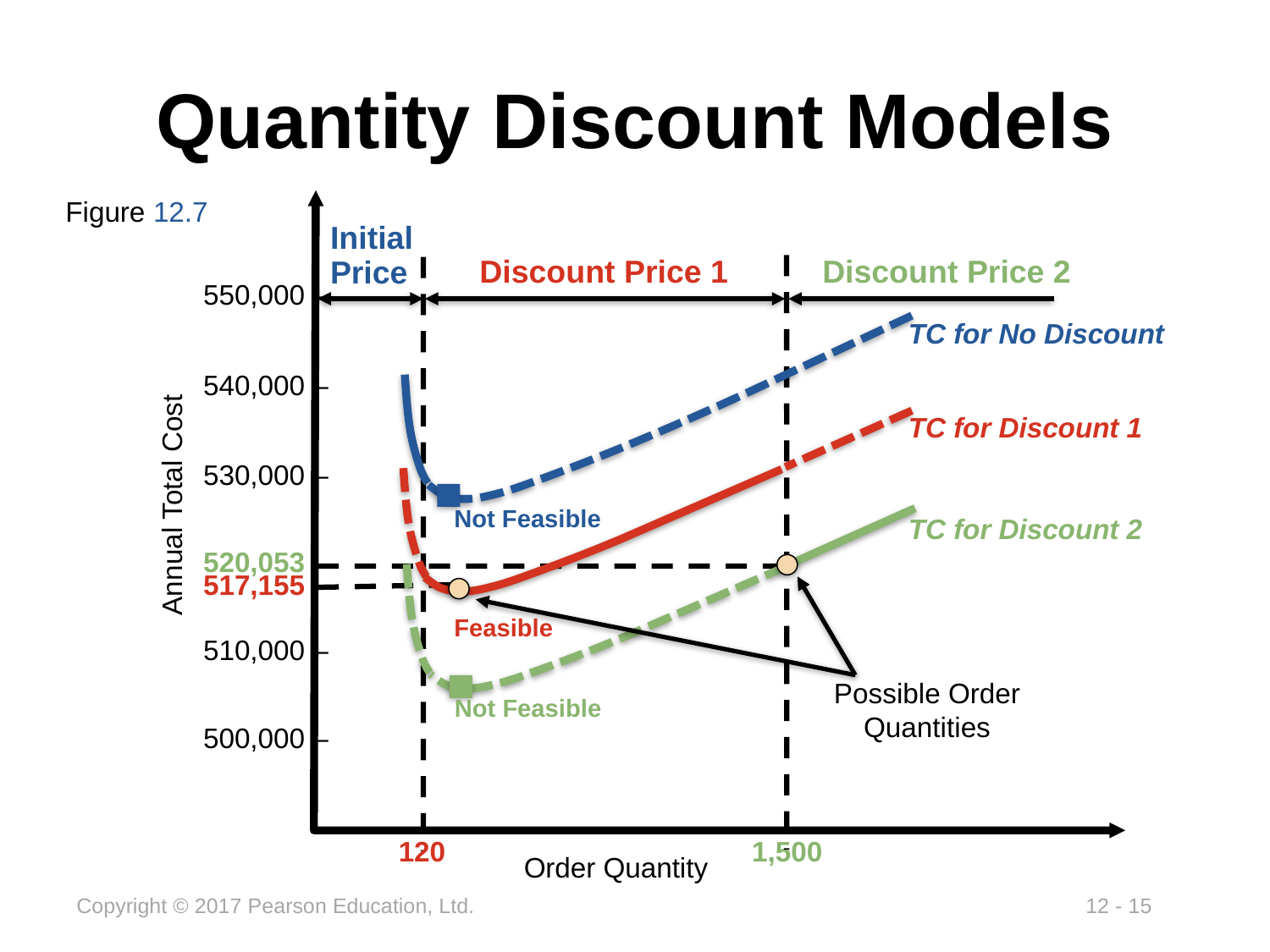

# Quantity Discount Models
Figure 12.7

550,000 –
540,000 –
530,000 –
Annual Total Cost
510,000 –
500,000 –
Order Quantity
Initial Price
Discount Price 1
Discount Price 2

120
1,500
TC for No Discount

TC for Discount 1

Not Feasible
TC for Discount 2

520,053 –

517,155 –

Feasible
Possible Order Quantities

Not Feasible